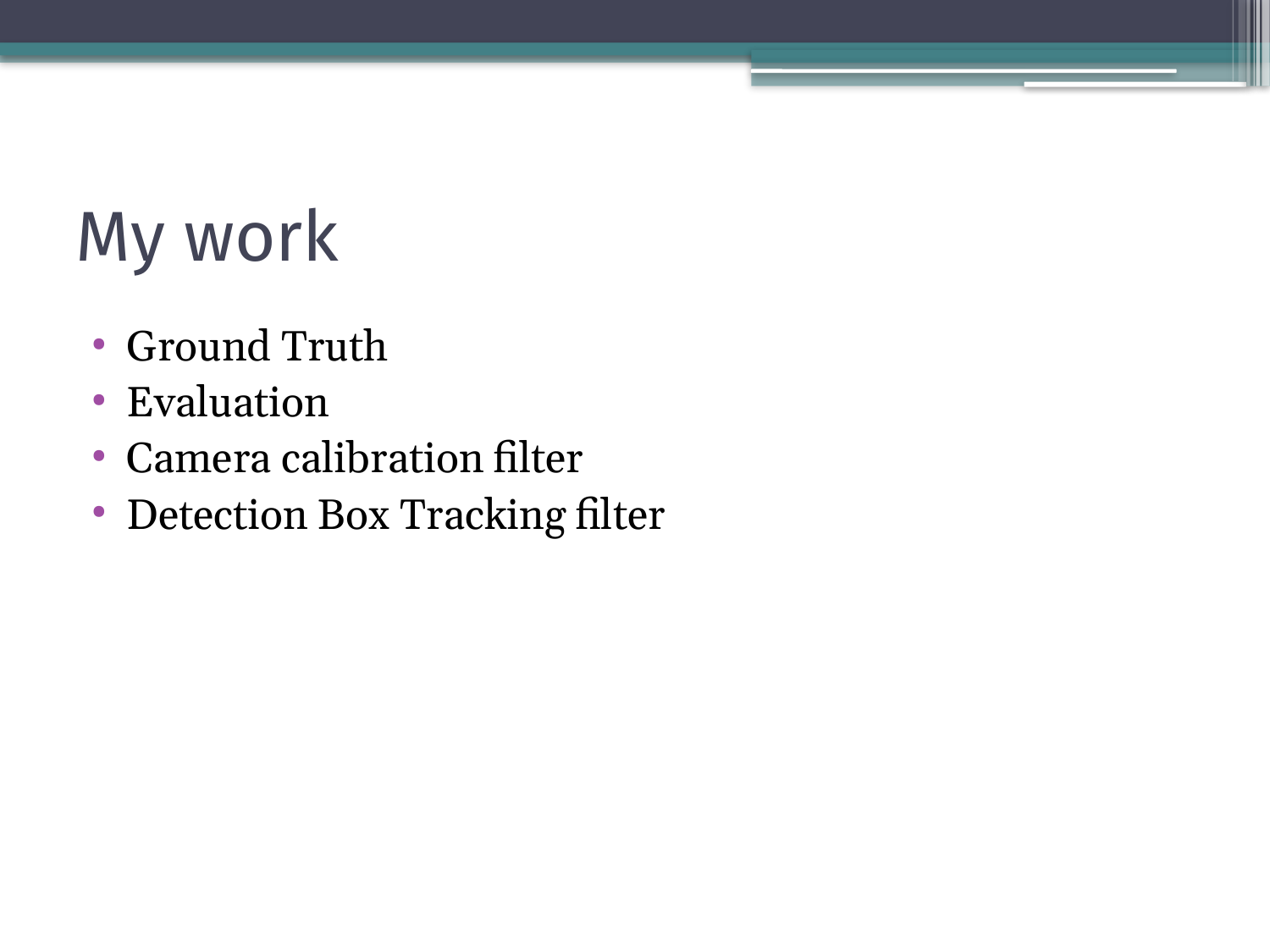

# My work
Ground Truth
Evaluation
Camera calibration filter
Detection Box Tracking filter